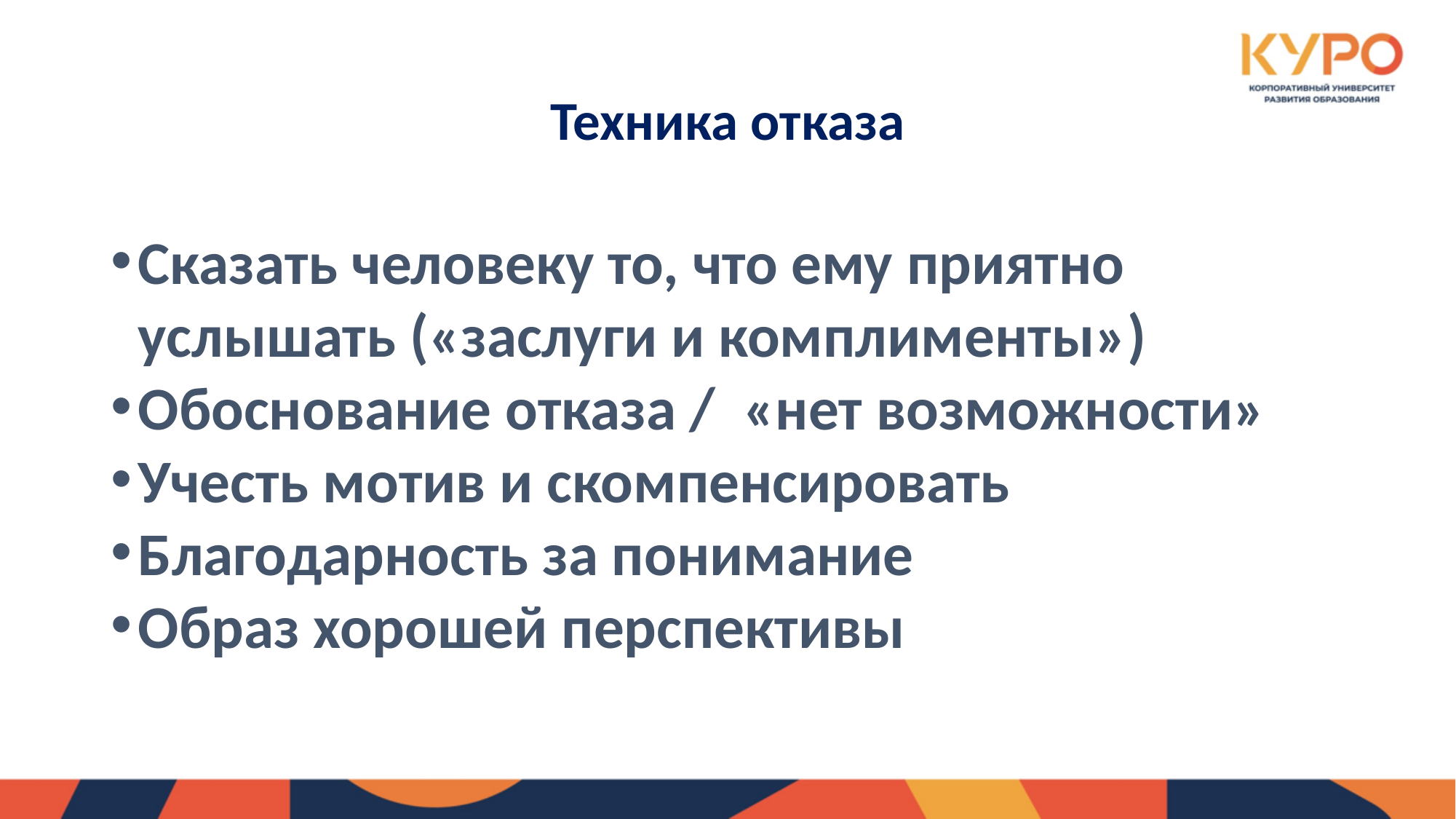

# Техника отказа
Сказать человеку то, что ему приятно услышать («заслуги и комплименты»)
Обоснование отказа /  «нет возможности»
Учесть мотив и скомпенсировать
Благодарность за понимание
Образ хорошей перспективы